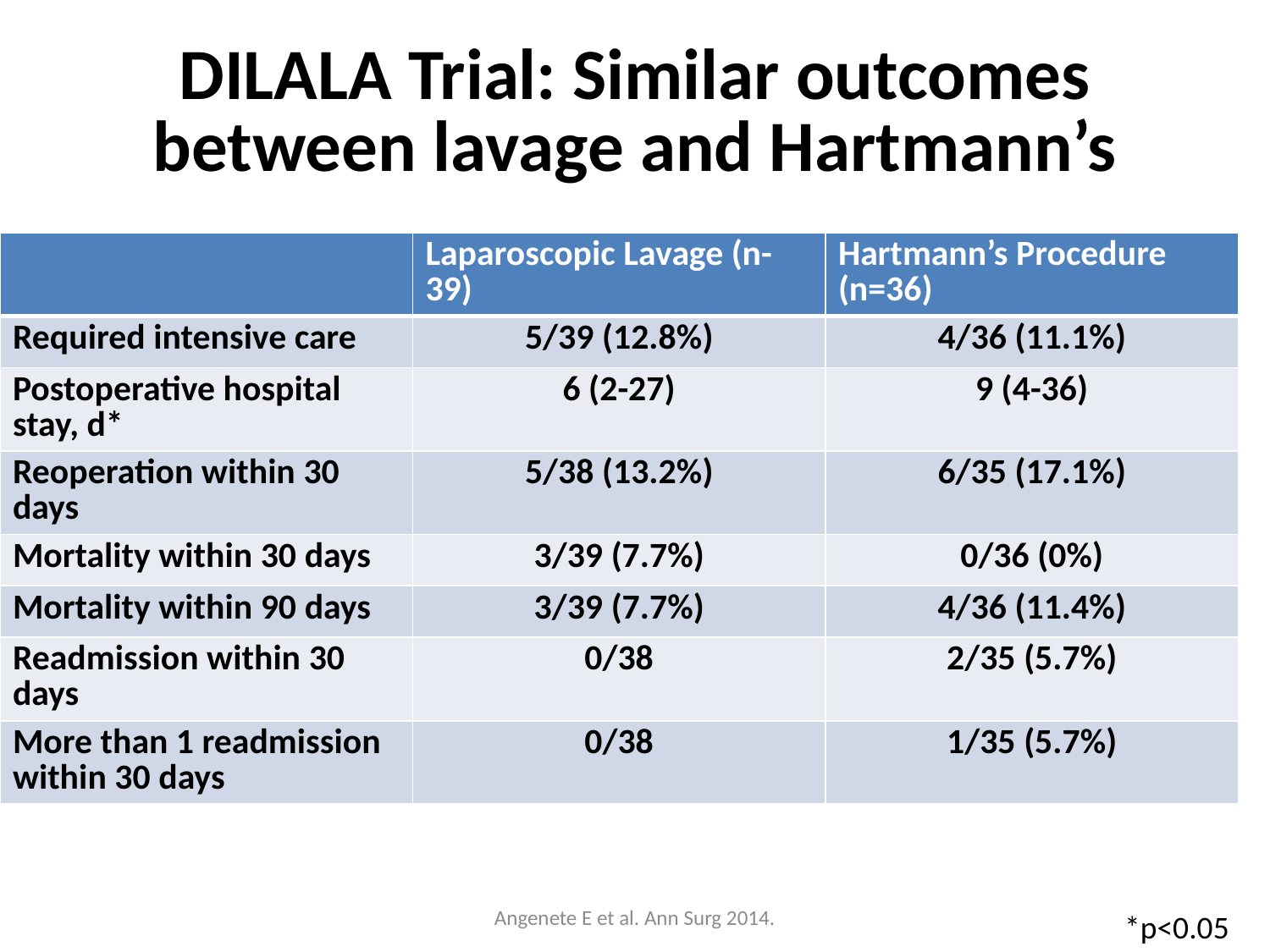

# DILALA Trial: Similar outcomes between lavage and Hartmann’s
|  | Laparoscopic Lavage (n-39) | Hartmann’s Procedure (n=36) |
| --- | --- | --- |
| Required intensive care | 5/39 (12.8%) | 4/36 (11.1%) |
| Postoperative hospital stay, d\* | 6 (2-27) | 9 (4-36) |
| Reoperation within 30 days | 5/38 (13.2%) | 6/35 (17.1%) |
| Mortality within 30 days | 3/39 (7.7%) | 0/36 (0%) |
| Mortality within 90 days | 3/39 (7.7%) | 4/36 (11.4%) |
| Readmission within 30 days | 0/38 | 2/35 (5.7%) |
| More than 1 readmission within 30 days | 0/38 | 1/35 (5.7%) |
Angenete E et al. Ann Surg 2014.
*p<0.05